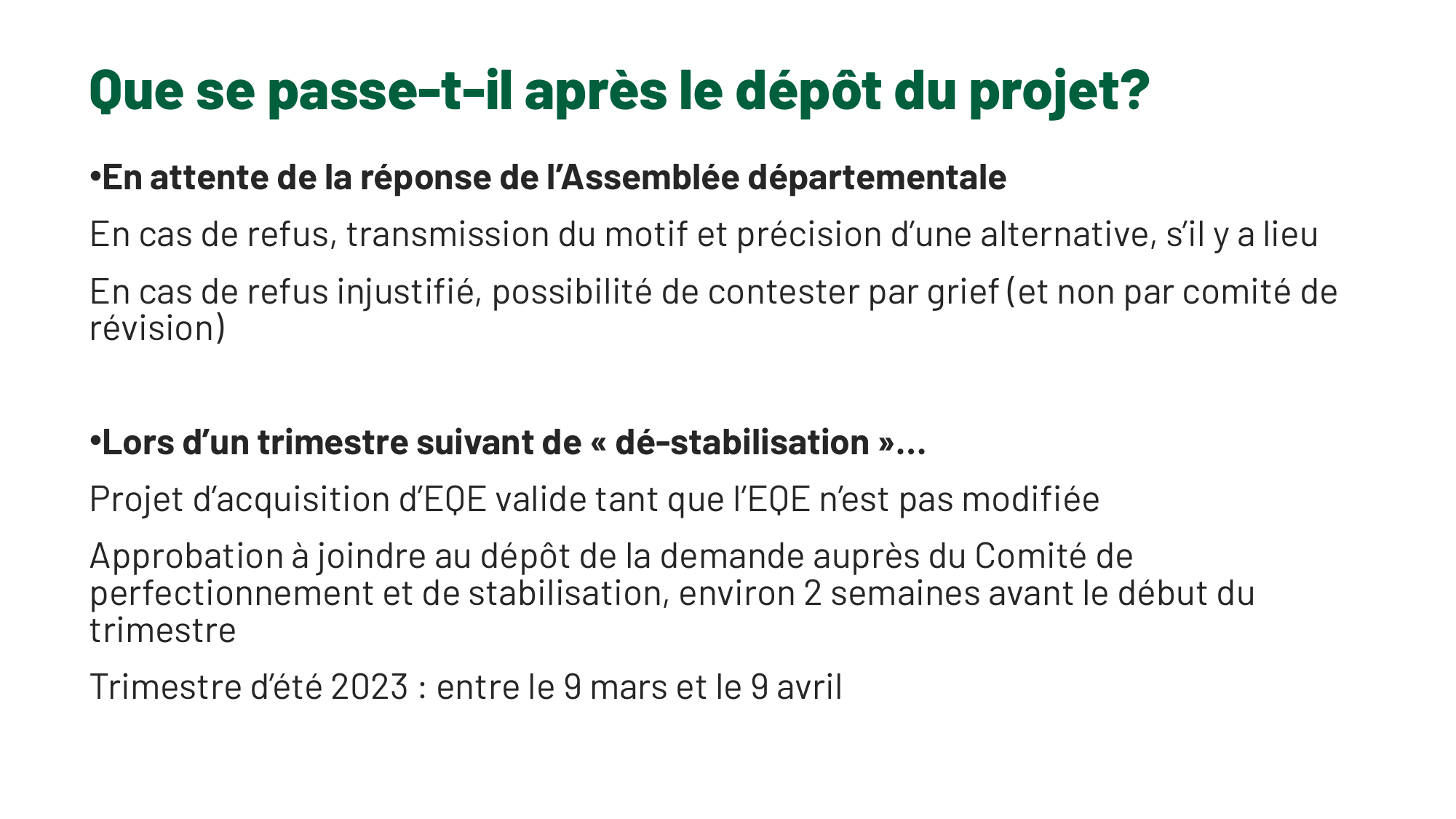

# Que se passe-t-il après le dépôt du projet?
En attente de la réponse de l’Assemblée départementale
En cas de refus, transmission du motif et précision d’une alternative, s’il y a lieu
En cas de refus injustifié, possibilité de contester par grief (et non par comité de révision)

Lors d’un trimestre suivant de « dé-stabilisation »…
Projet d’acquisition d’EQE valide tant que l’EQE n’est pas modifiée
Approbation à joindre au dépôt de la demande auprès du Comité de perfectionnement et de stabilisation, environ 2 semaines avant le début du trimestre
Trimestre d’été 2023 : entre le 9 mars et le 9 avril